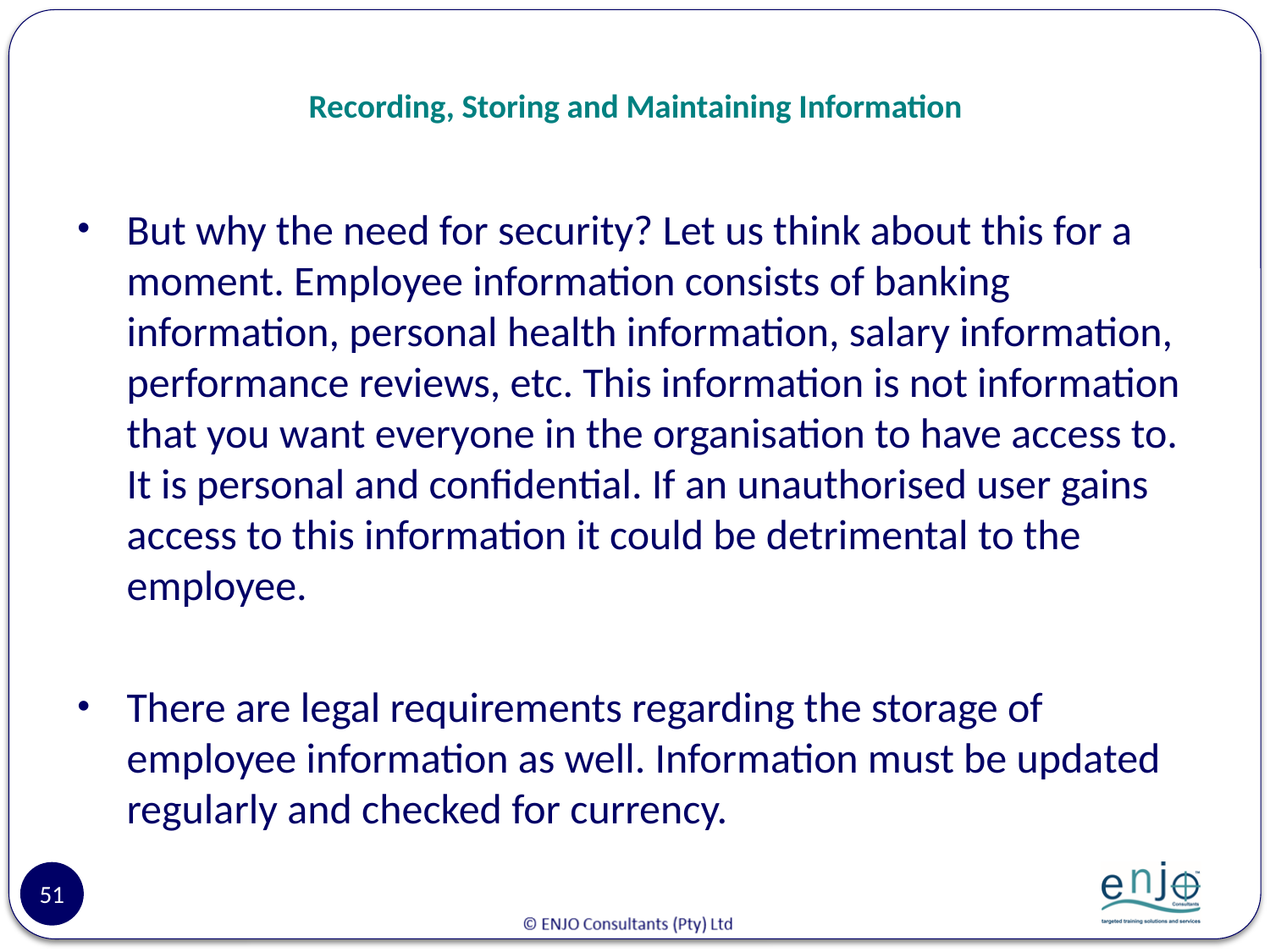

# Recording, Storing and Maintaining Information
But why the need for security? Let us think about this for a moment. Employee information consists of banking information, personal health information, salary information, performance reviews, etc. This information is not information that you want everyone in the organisation to have access to. It is personal and confidential. If an unauthorised user gains access to this information it could be detrimental to the employee.

There are legal requirements regarding the storage of employee information as well. Information must be updated regularly and checked for currency.

51